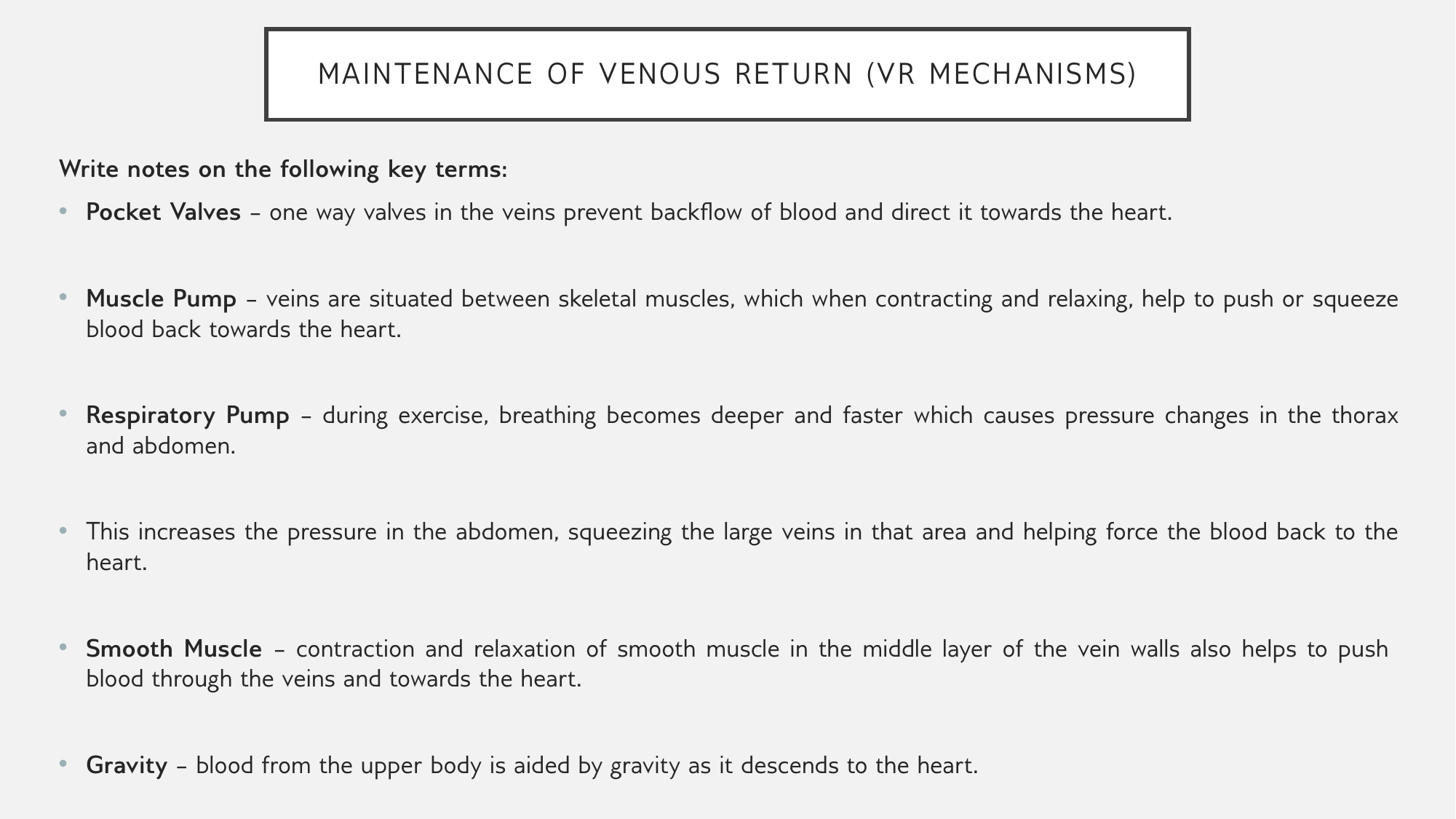

# Maintenance of venous return (Vr mechanisms)
Write notes on the following key terms:
Pocket Valves – one way valves in the veins prevent backflow of blood and direct it towards the heart.

Muscle Pump – veins are situated between skeletal muscles, which when contracting and relaxing, help to push or squeeze blood back towards the heart.

Respiratory Pump – during exercise, breathing becomes deeper and faster which causes pressure changes in the thorax and abdomen.

This increases the pressure in the abdomen, squeezing the large veins in that area and helping force the blood back to the heart.

Smooth Muscle – contraction and relaxation of smooth muscle in the middle layer of the vein walls also helps to push  blood through the veins and towards the heart.

Gravity – blood from the upper body is aided by gravity as it descends to the heart.